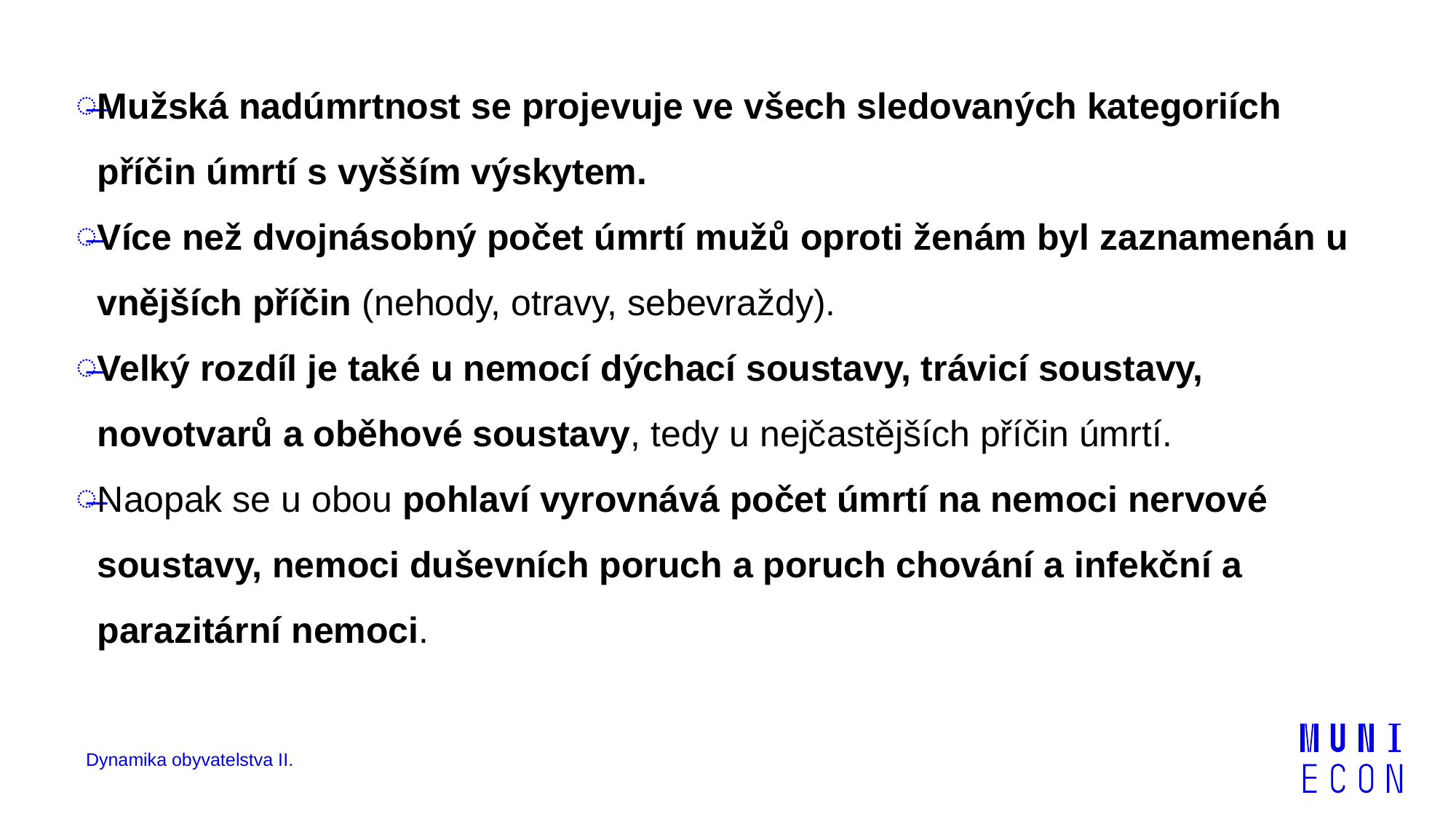

Mužská nadúmrtnost se projevuje ve všech sledovaných kategoriích příčin úmrtí s vyšším výskytem.
Více než dvojnásobný počet úmrtí mužů oproti ženám byl zaznamenán u vnějších příčin (nehody, otravy, sebevraždy).
Velký rozdíl je také u nemocí dýchací soustavy, trávicí soustavy, novotvarů a oběhové soustavy, tedy u nejčastějších příčin úmrtí.
Naopak se u obou pohlaví vyrovnává počet úmrtí na nemoci nervové soustavy, nemoci duševních poruch a poruch chování a infekční a parazitární nemoci.

Dynamika obyvatelstva II.